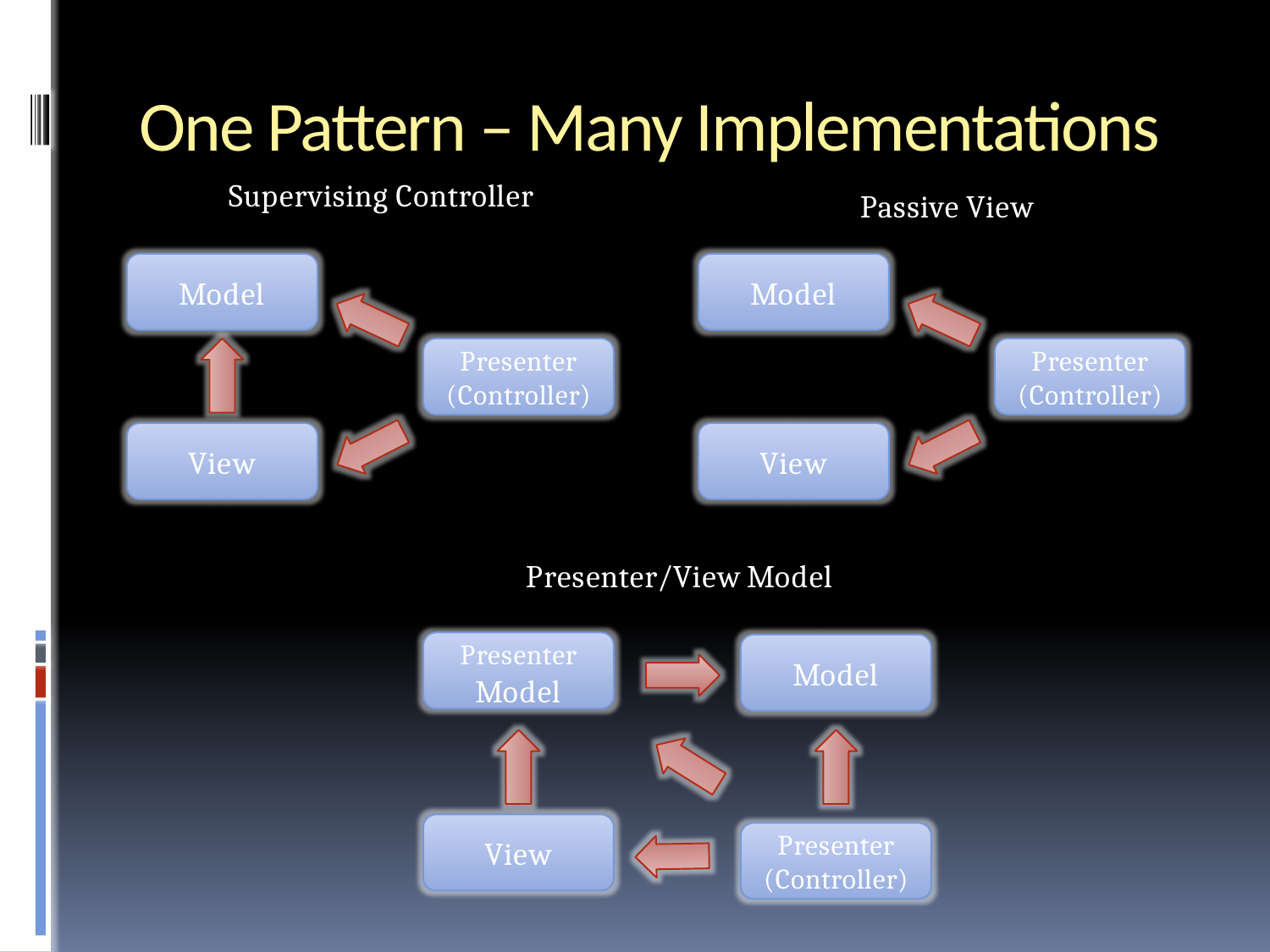

# One Pattern – Many Implementations
Supervising Controller
Passive View
Model
Model

Presenter (Controller)
Presenter (Controller)

View
View

Presenter/View Model
Presenter Model
Model

View
Presenter (Controller)